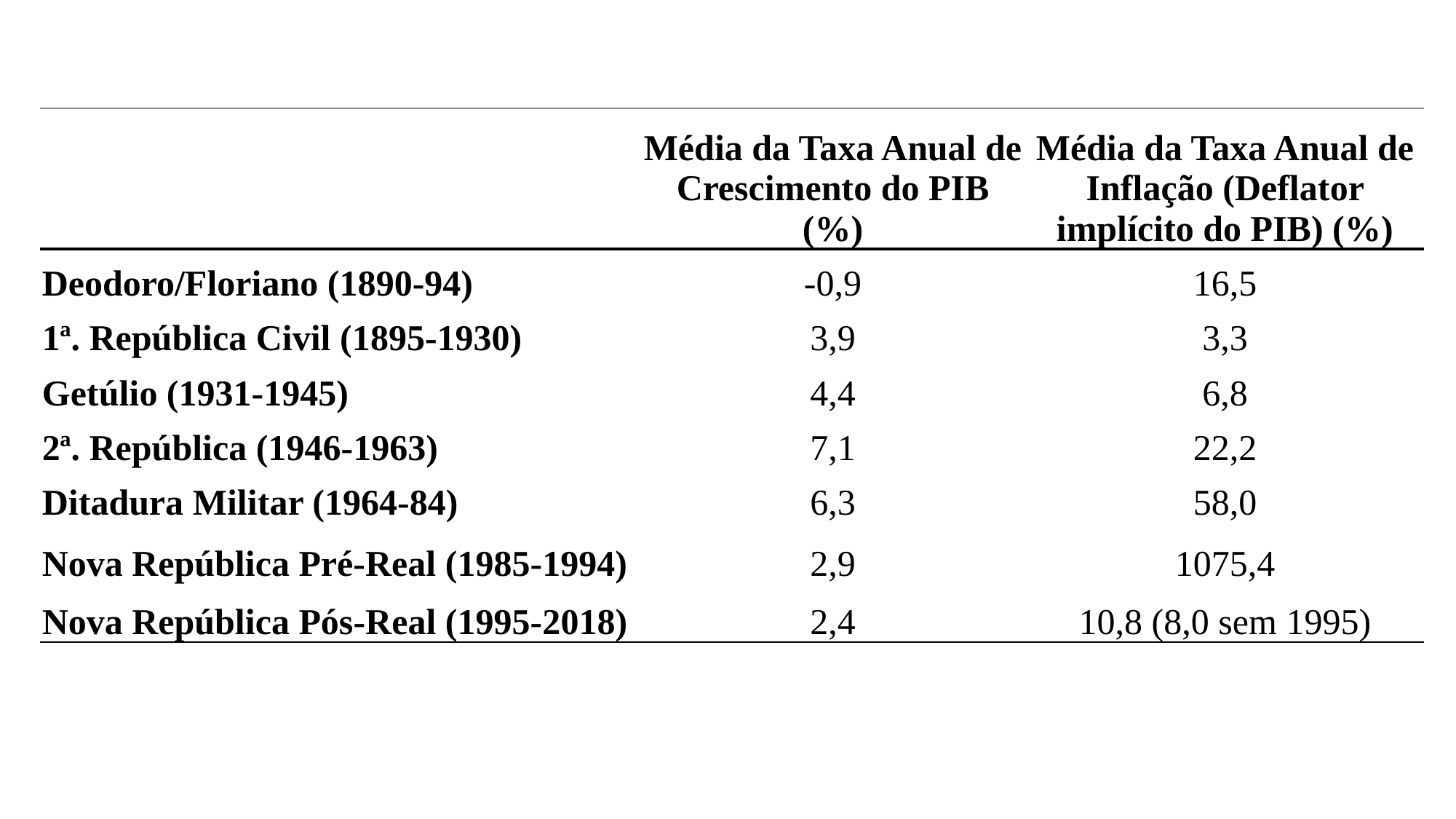

|  | Média da Taxa Anual de Crescimento do PIB (%) | Média da Taxa Anual de Inflação (Deflator implícito do PIB) (%) |
| --- | --- | --- |
| Deodoro/Floriano (1890-94) | -0,9 | 16,5 |
| 1ª. República Civil (1895-1930) | 3,9 | 3,3 |
| Getúlio (1931-1945) | 4,4 | 6,8 |
| 2ª. República (1946-1963) | 7,1 | 22,2 |
| Ditadura Militar (1964-84) | 6,3 | 58,0 |
| Nova República Pré-Real (1985-1994) | 2,9 | 1075,4 |
| Nova República Pós-Real (1995-2018) | 2,4 | 10,8 (8,0 sem 1995) |
|  |  |  |